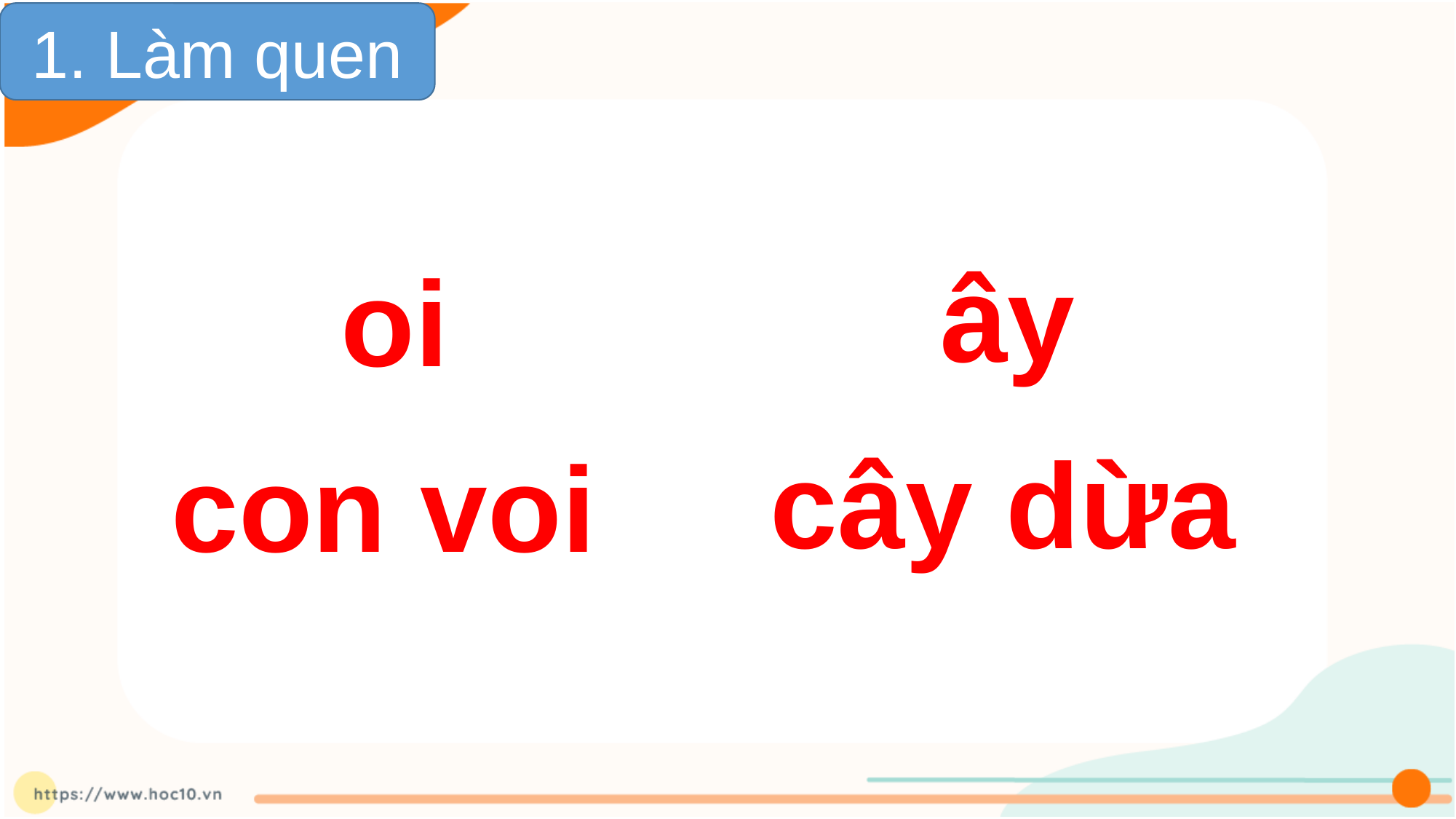

1. Làm quen
ây
oi
cây dừa
con voi